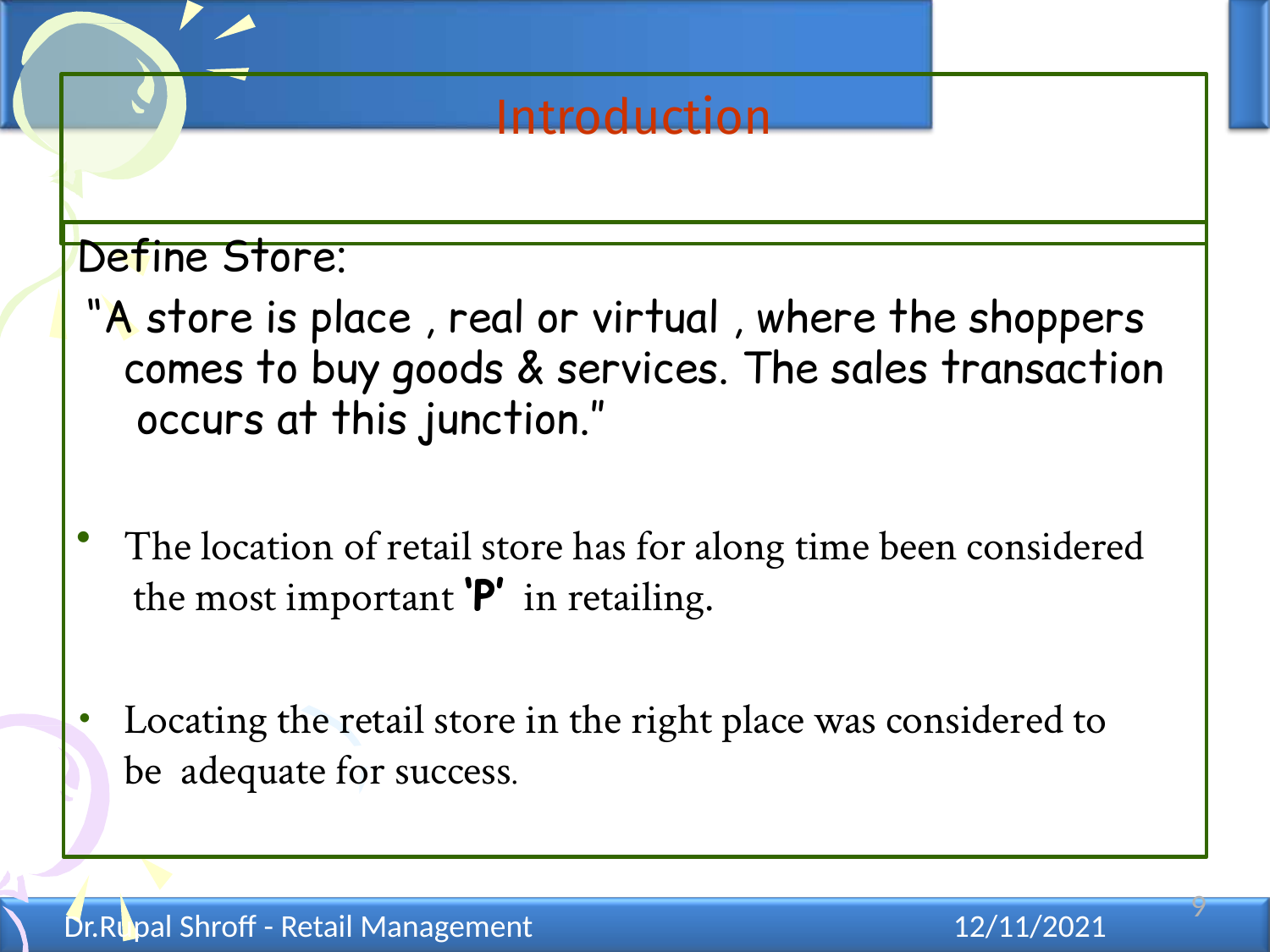

# Introduction

Define Store:
“A store is place , real or virtual , where the shoppers  comes to buy goods & services. The sales transaction  occurs at this junction.”

The location of retail store has for along time been considered  the most important ‘P’ in retailing.

Locating the retail store in the right place was considered to be  adequate for success.

9

Dr.Rupal Shroff - Retail Management
12/11/2021